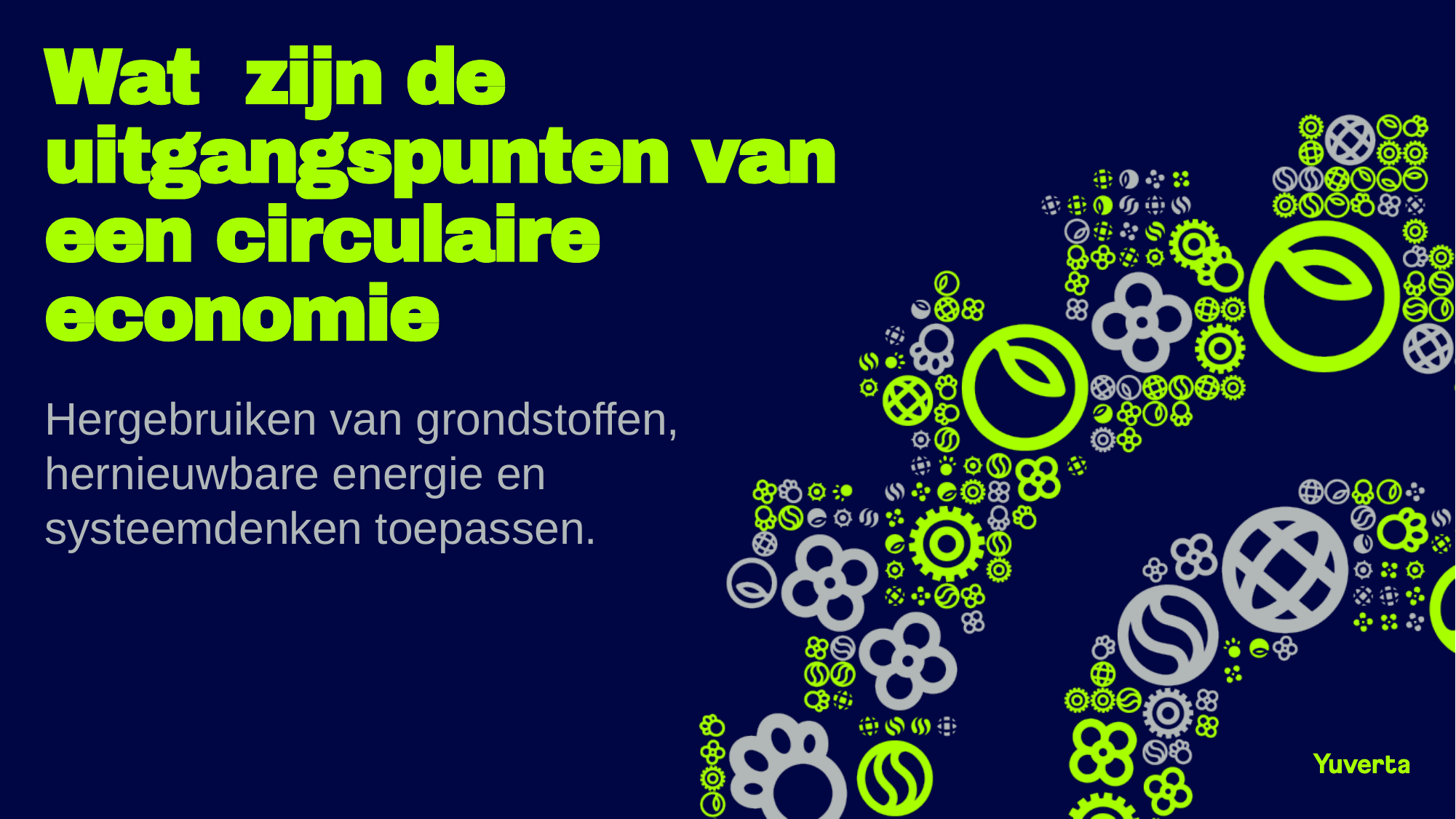

# Wat  zijn de uitgangspunten van een circulaire economie
Hergebruiken van grondstoffen, hernieuwbare energie en systeemdenken toepassen.